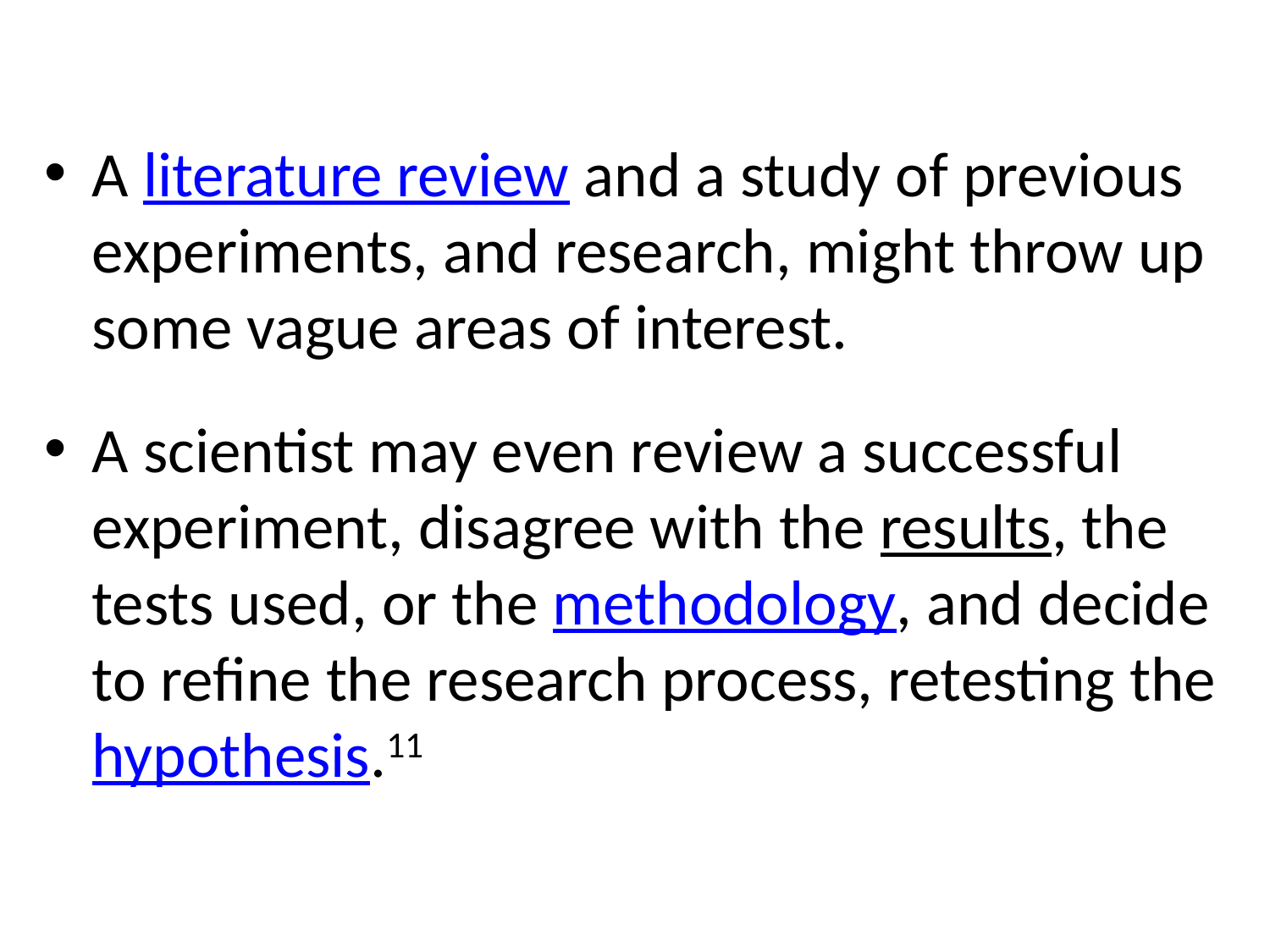

#
A literature review and a study of previous experiments, and research, might throw up some vague areas of interest.

A scientist may even review a successful experiment, disagree with the results, the tests used, or the methodology, and decide to refine the research process, retesting the hypothesis.11